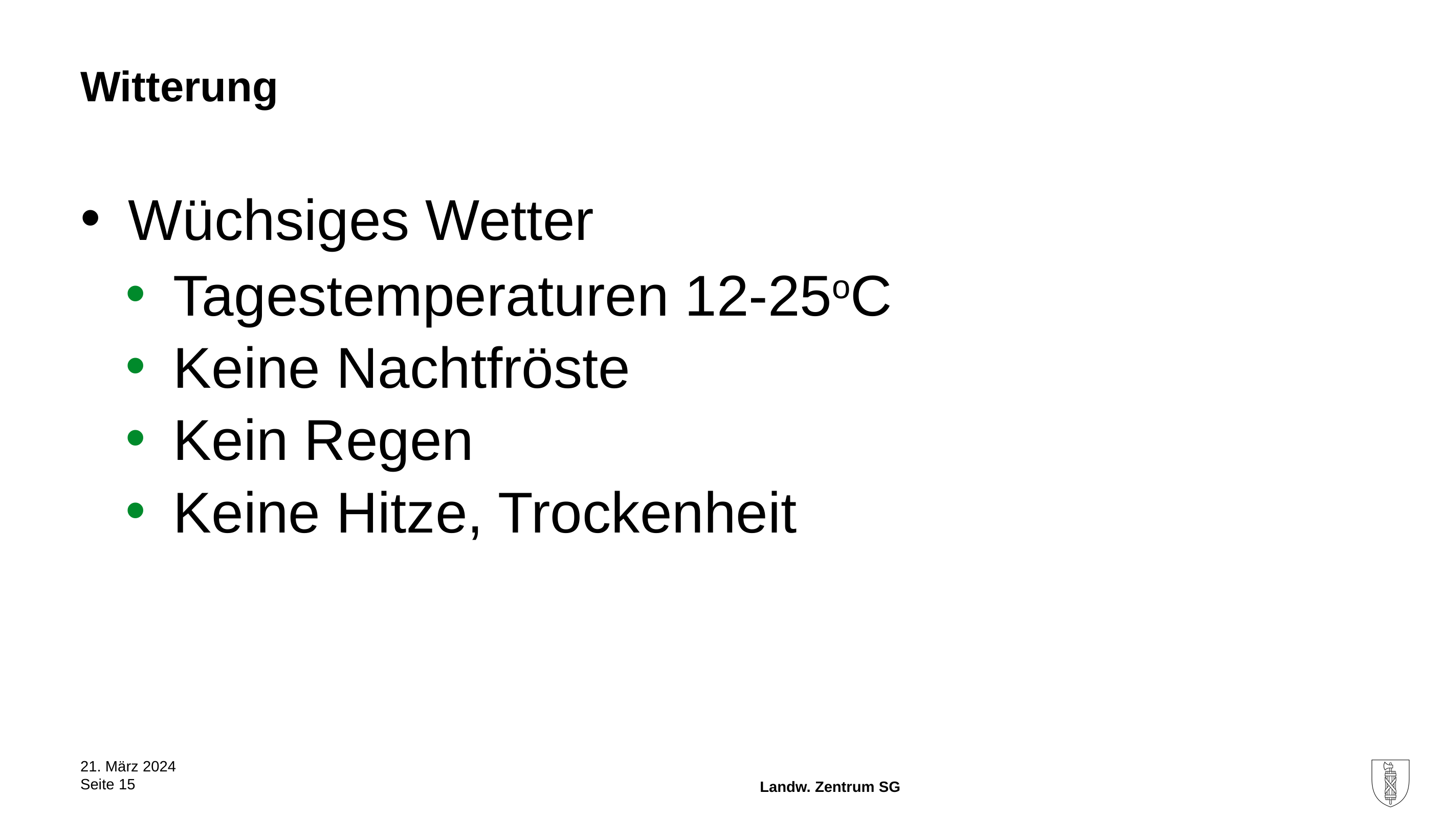

# Witterung
Wüchsiges Wetter
Tagestemperaturen 12-25oC
Keine Nachtfröste
Kein Regen
Keine Hitze, Trockenheit
21. März 2024
Seite 15
Landw. Zentrum SG